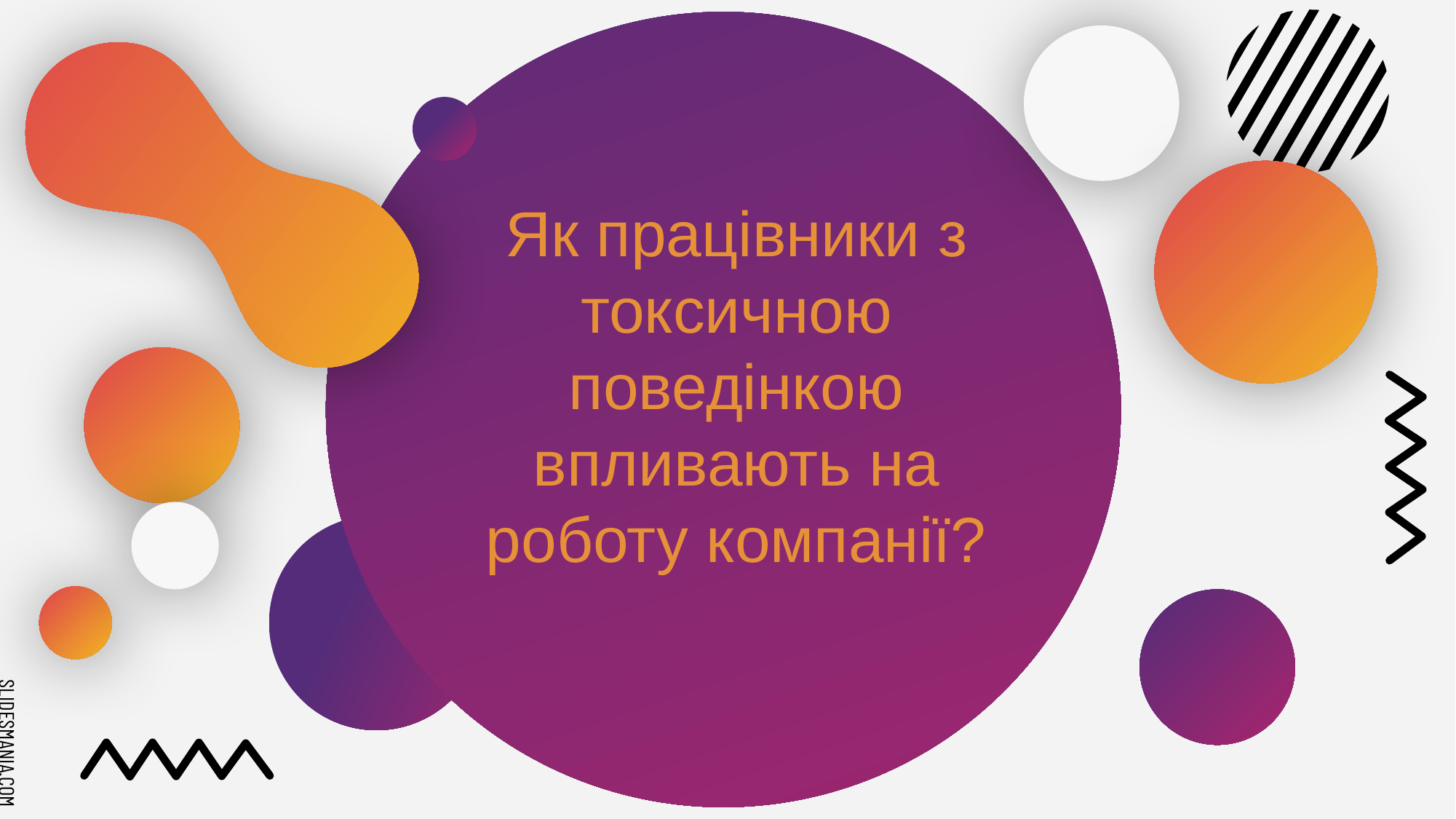

Як працівники з токсичною поведінкою впливають на роботу компанії?